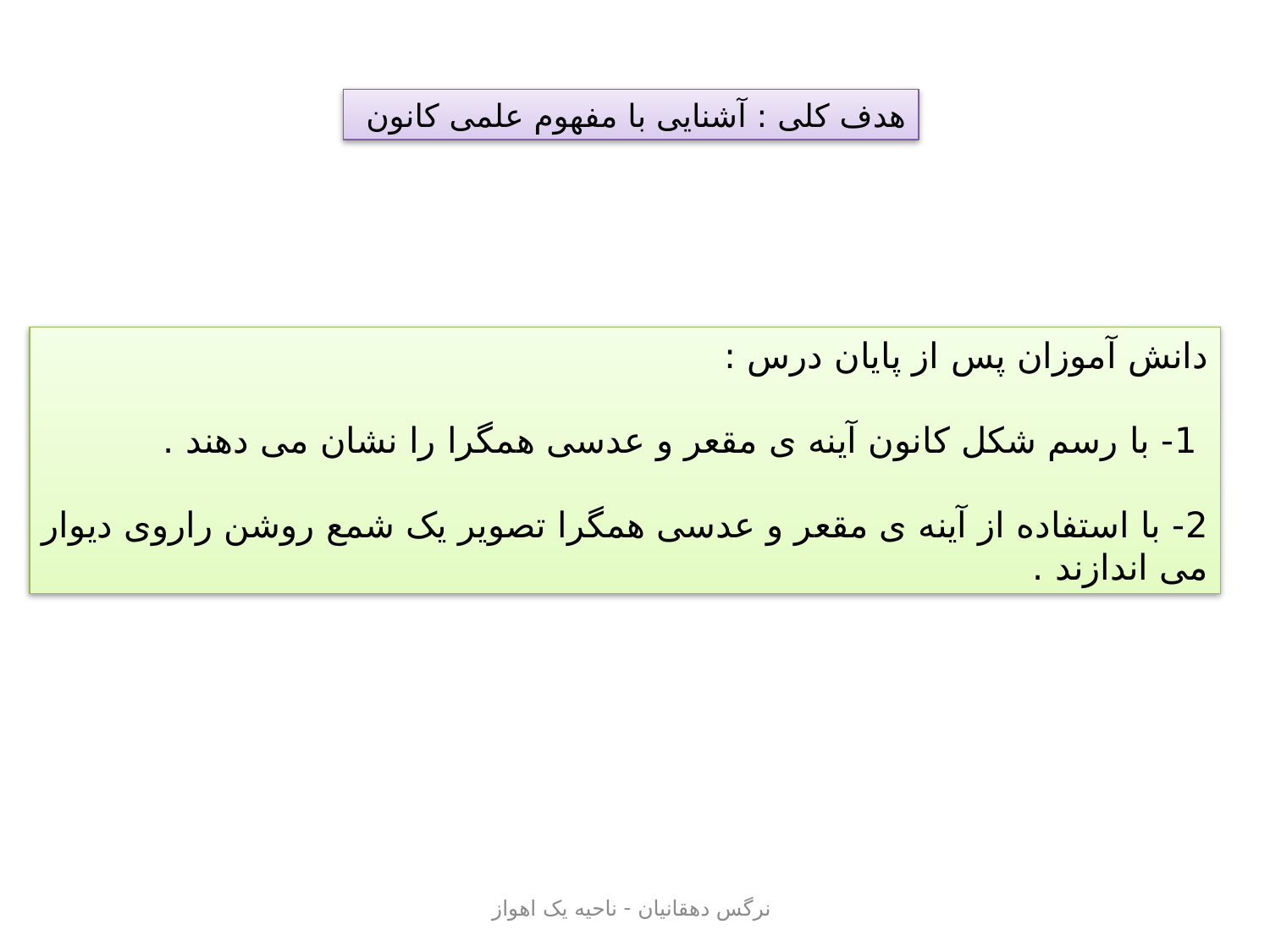

هدف کلی : آشنایی با مفهوم علمی کانون
دانش آموزان پس از پایان درس :

 1- با رسم شکل کانون آینه ی مقعر و عدسی همگرا را نشان می دهند .

2- با استفاده از آینه ی مقعر و عدسی همگرا تصویر یک شمع روشن راروی دیوار می اندازند .
نرگس دهقانیان - ناحیه یک اهواز